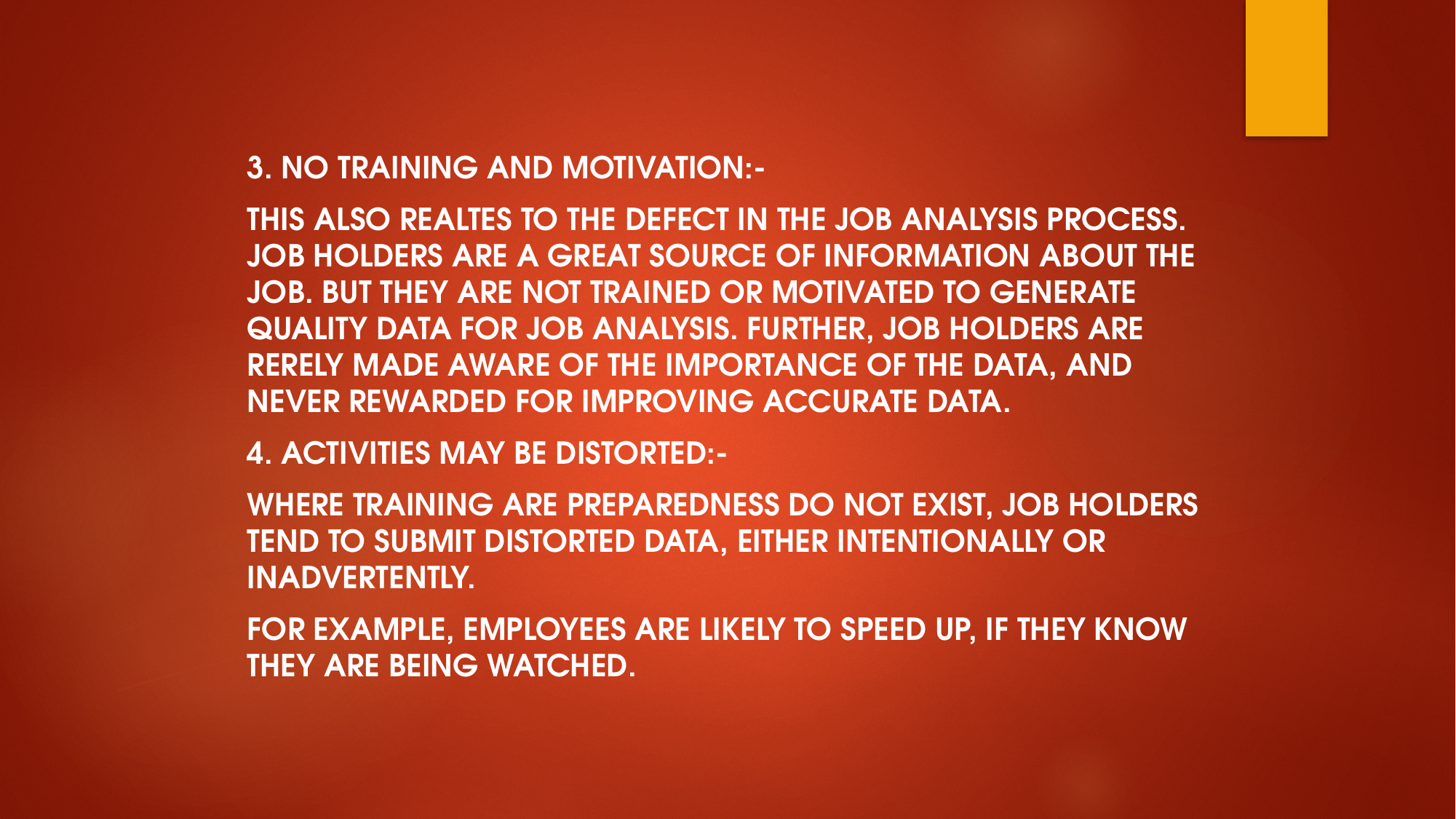

3. NO TRAINING AND MOTIVATION:-
THIS ALSO REALTES TO THE DEFECT IN THE JOB ANALYSIS PROCESS. JOB HOLDERS ARE A GREAT SOURCE OF INFORMATION ABOUT THE JOB. BUT THEY ARE NOT TRAINED OR MOTIVATED TO GENERATE QUALITY DATA FOR JOB ANALYSIS. FURTHER, JOB HOLDERS ARE RERELY MADE AWARE OF THE IMPORTANCE OF THE DATA, AND NEVER REWARDED FOR IMPROVING ACCURATE DATA.
4. ACTIVITIES MAY BE DISTORTED:-
WHERE TRAINING ARE PREPAREDNESS DO NOT EXIST, JOB HOLDERS TEND TO SUBMIT DISTORTED DATA, EITHER INTENTIONALLY OR INADVERTENTLY.
FOR EXAMPLE, EMPLOYEES ARE LIKELY TO SPEED UP, IF THEY KNOW THEY ARE BEING WATCHED.